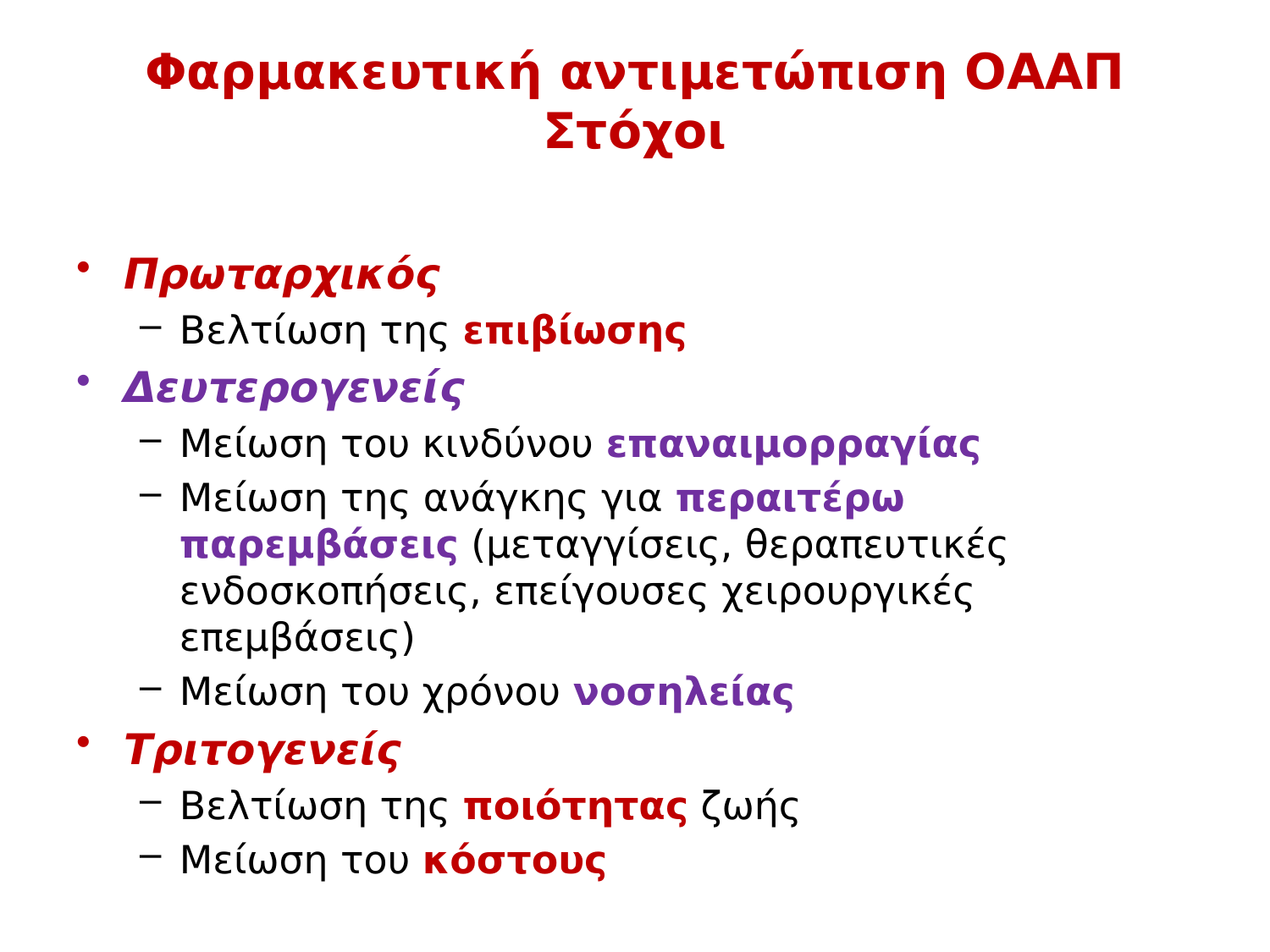

# Φαρμακευτική αντιμετώπιση ΟΑΑΠ Στόχοι
Πρωταρχικός
Βελτίωση της επιβίωσης
Δευτερογενείς
Μείωση του κινδύνου επαναιμορραγίας
Μείωση της ανάγκης για περαιτέρω παρεμβάσεις (μεταγγίσεις, θεραπευτικές ενδοσκοπήσεις, επείγουσες χειρουργικές επεμβάσεις)
Μείωση του χρόνου νοσηλείας
Τριτογενείς
Βελτίωση της ποιότητας ζωής
Μείωση του κόστους